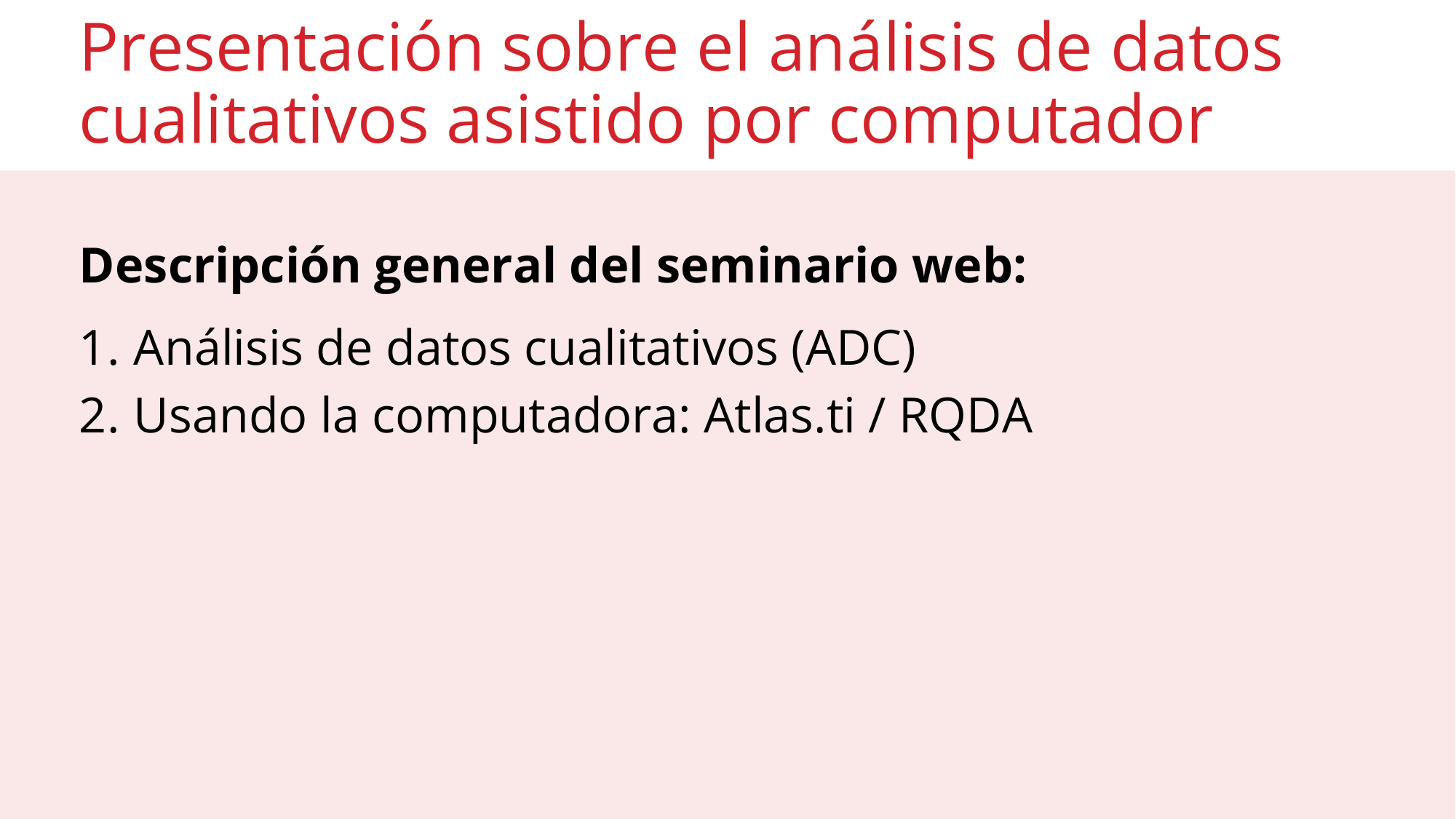

# Presentación sobre el análisis de datos cualitativos asistido por computador
Descripción general del seminario web:
Análisis de datos cualitativos (ADC)
Usando la computadora: Atlas.ti / RQDA